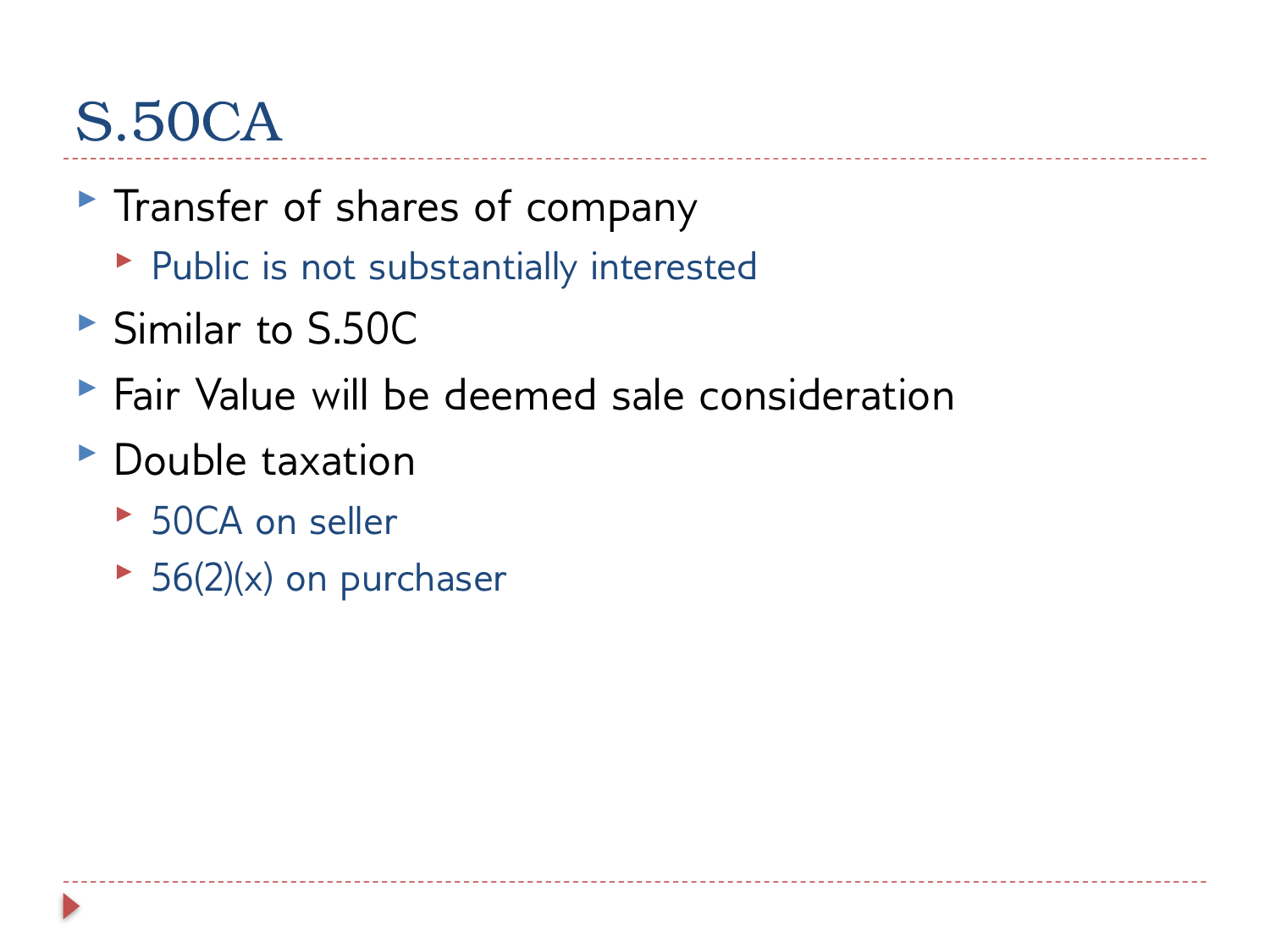

# S.50CA
Transfer of shares of company
Public is not substantially interested
Similar to S.50C
Fair Value will be deemed sale consideration
Double taxation
50CA on seller
56(2)(x) on purchaser